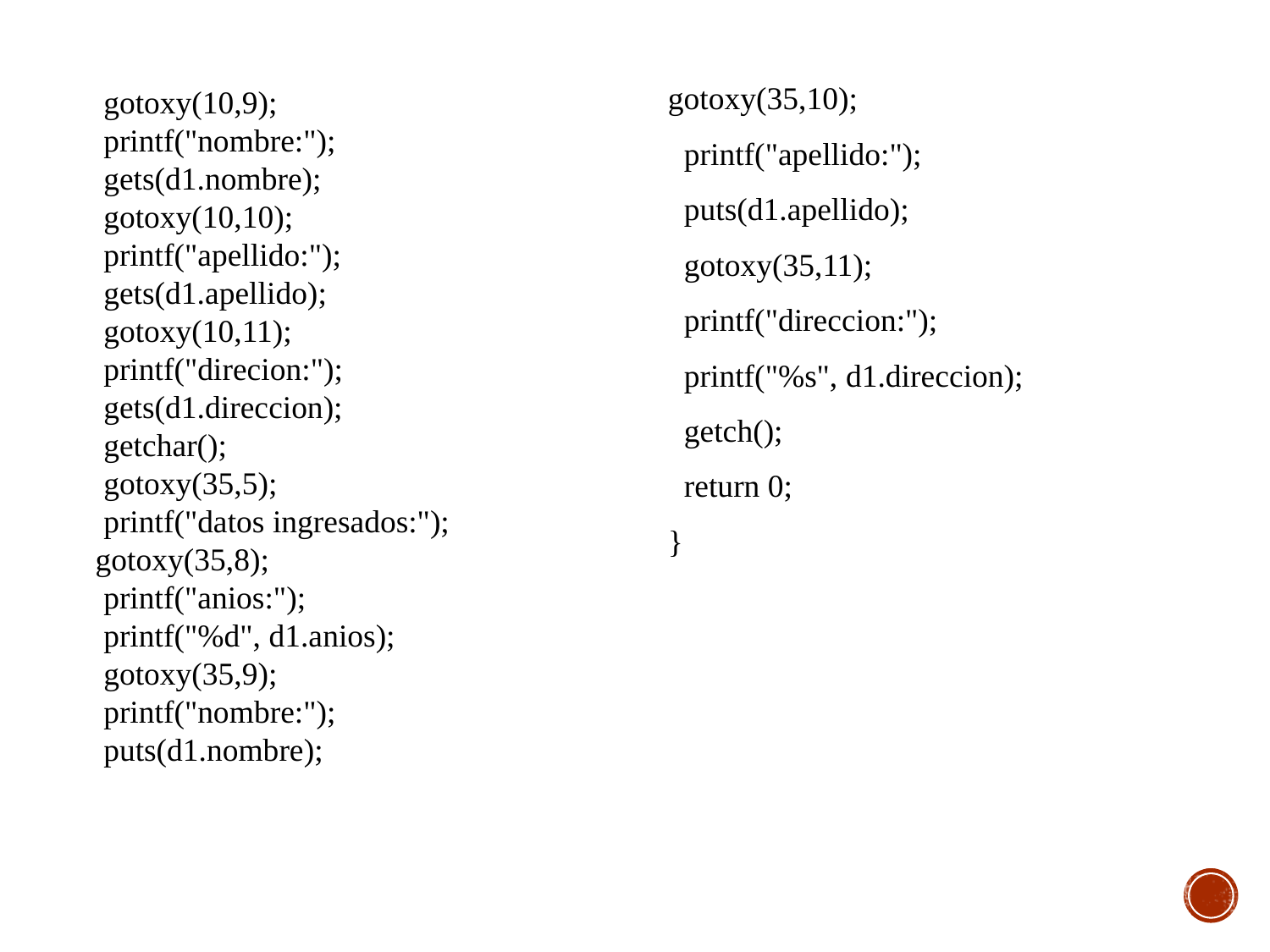

gotoxy(10,9);
  printf("nombre:");
  gets(d1.nombre);
  gotoxy(10,10);
  printf("apellido:");
  gets(d1.apellido);
  gotoxy(10,11);
  printf("direcion:");
  gets(d1.direccion);
  getchar();
  gotoxy(35,5);
  printf("datos ingresados:");
 gotoxy(35,8);
  printf("anios:");
  printf("%d", d1.anios);
  gotoxy(35,9);
  printf("nombre:");
  puts(d1.nombre);

gotoxy(35,10);
  printf("apellido:");
  puts(d1.apellido);
  gotoxy(35,11);
  printf("direccion:");
  printf("%s", d1.direccion);
  getch();
  return 0;
}